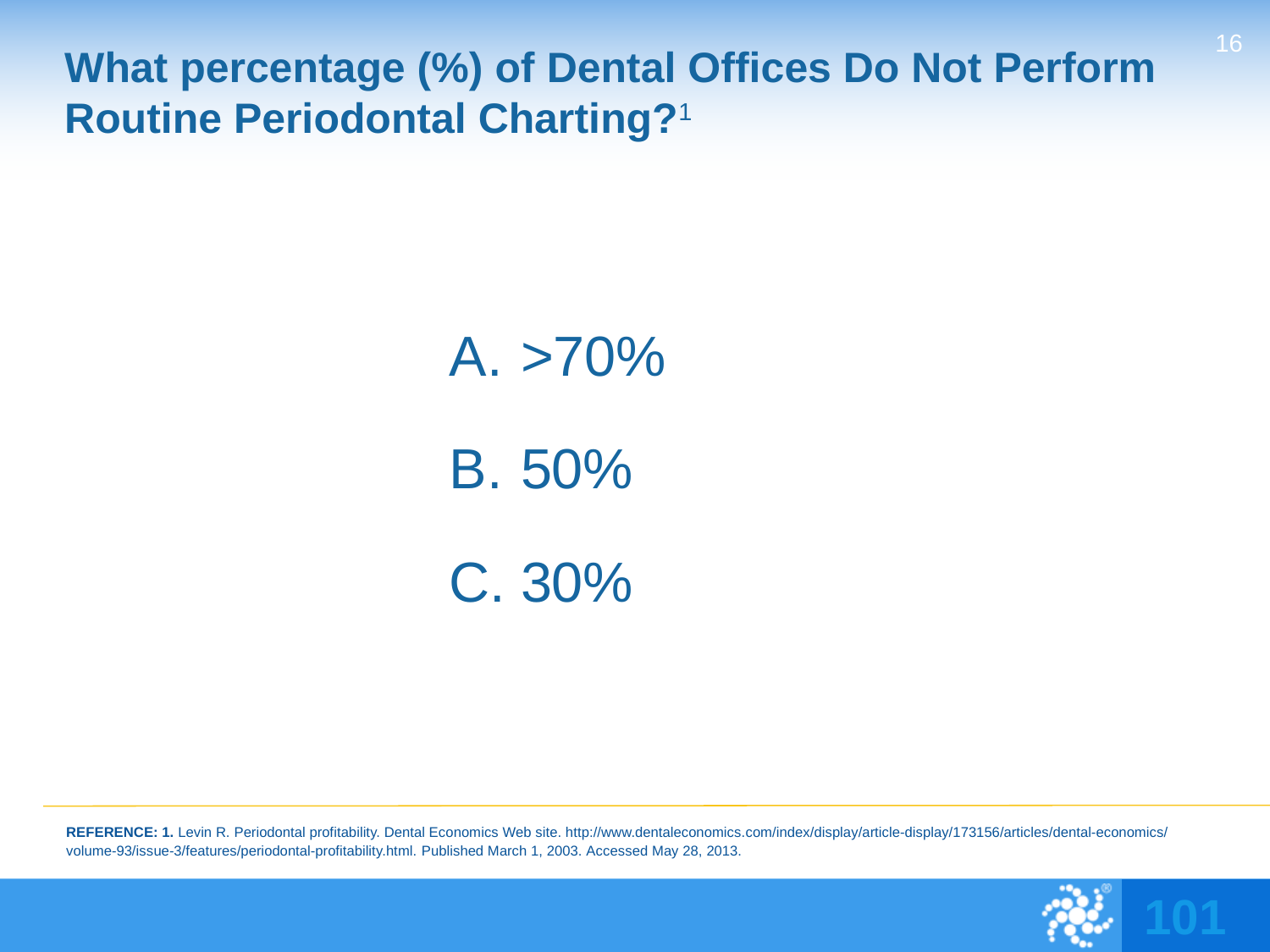

16
# What percentage (%) of Dental Offices Do Not Perform Routine Periodontal Charting?1
>70%
50%
30%
REFERENCE: 1. Levin R. Periodontal profitability. Dental Economics Web site. http://www.dentaleconomics.com/index/display/article-display/173156/articles/dental-economics/volume-93/issue-3/features/periodontal-profitability.html. Published March 1, 2003. Accessed May 28, 2013.